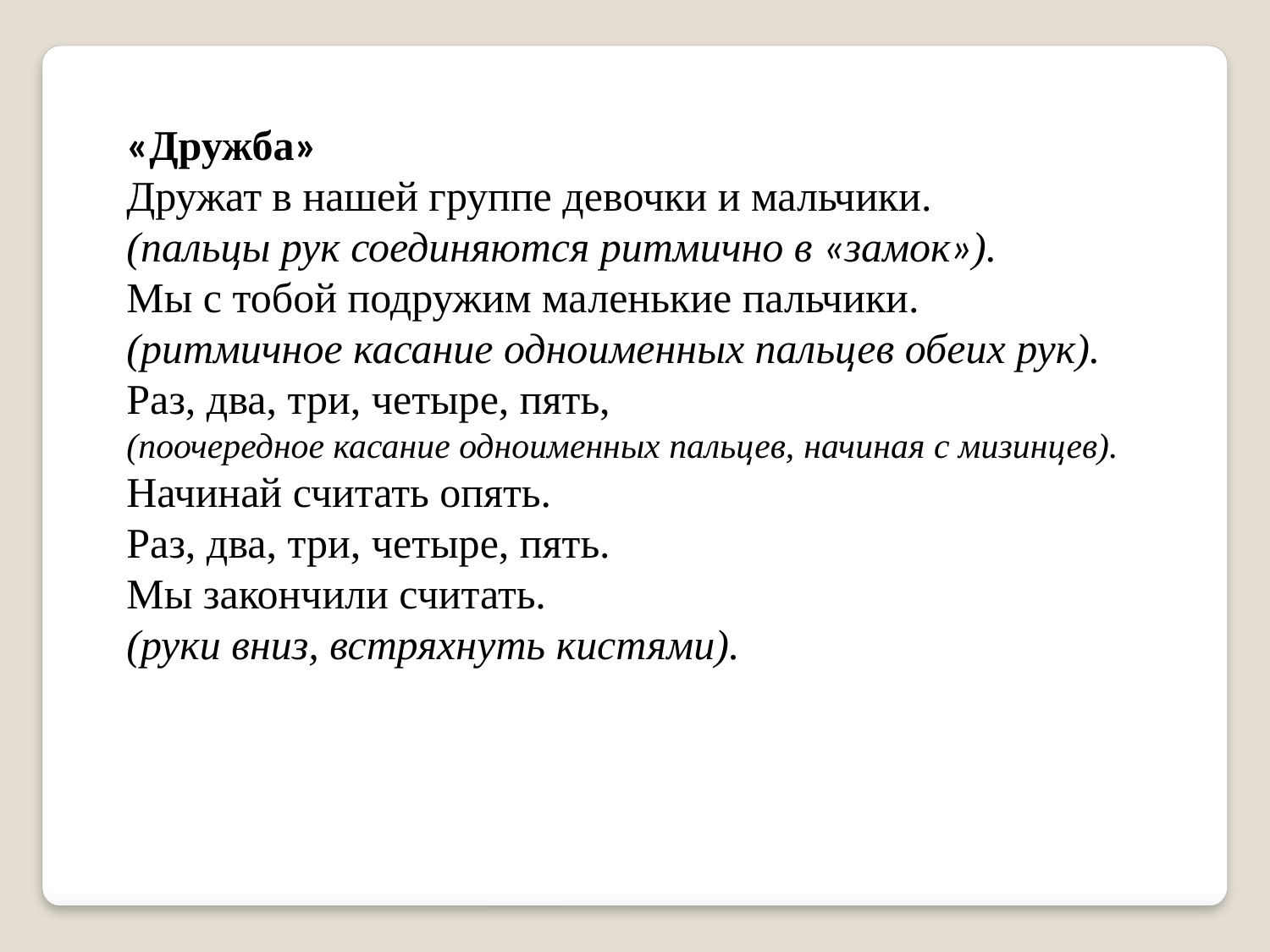

«Дружба»
Дружат в нашей группе девочки и мальчики.
(пальцы рук соединяются ритмично в «замок»).
Мы с тобой подружим маленькие пальчики.
(ритмичное касание одноименных пальцев обеих рук).
Раз, два, три, четыре, пять,
(поочередное касание одноименных пальцев, начиная с мизинцев).
Начинай считать опять.
Раз, два, три, четыре, пять.
Мы закончили считать.
(руки вниз, встряхнуть кистями).